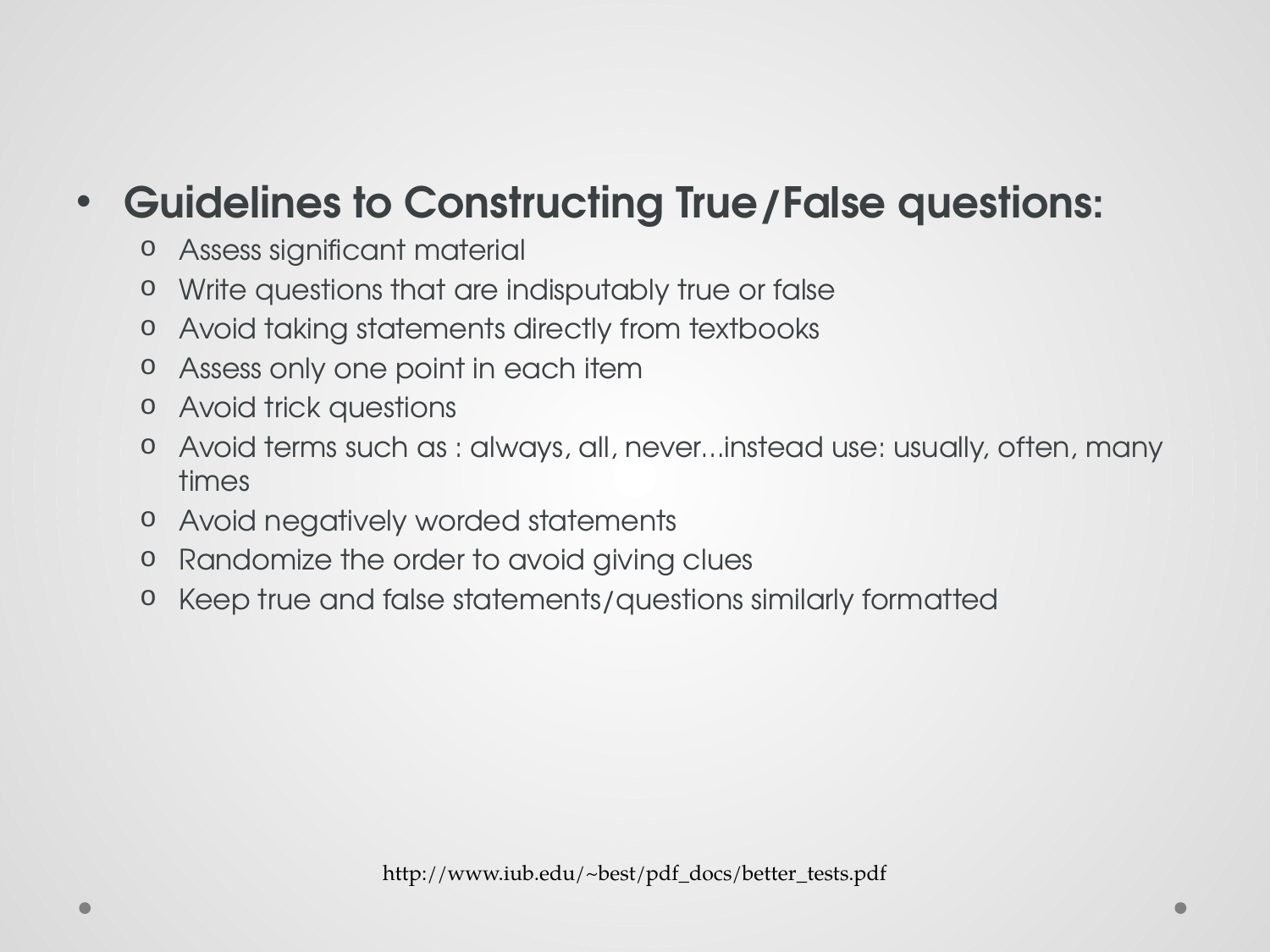

Guidelines to Constructing True/False questions:
Assess significant material
Write questions that are indisputably true or false
Avoid taking statements directly from textbooks
Assess only one point in each item
Avoid trick questions
Avoid terms such as : always, all, never…instead use: usually, often, many times
Avoid negatively worded statements
Randomize the order to avoid giving clues
Keep true and false statements/questions similarly formatted
http://www.iub.edu/~best/pdf_docs/better_tests.pdf